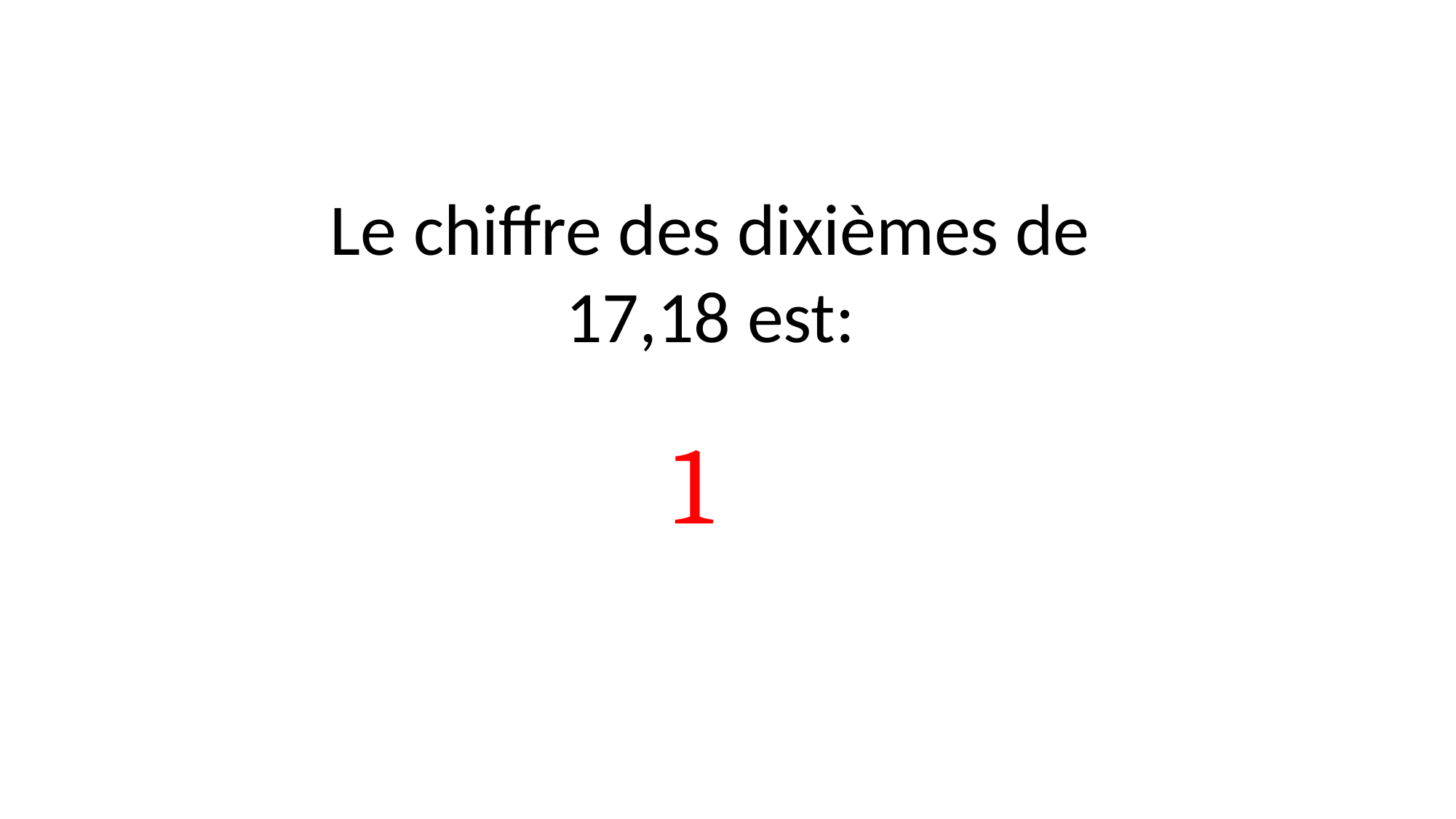

Le chiffre des dixièmes de 17,18 est:
1